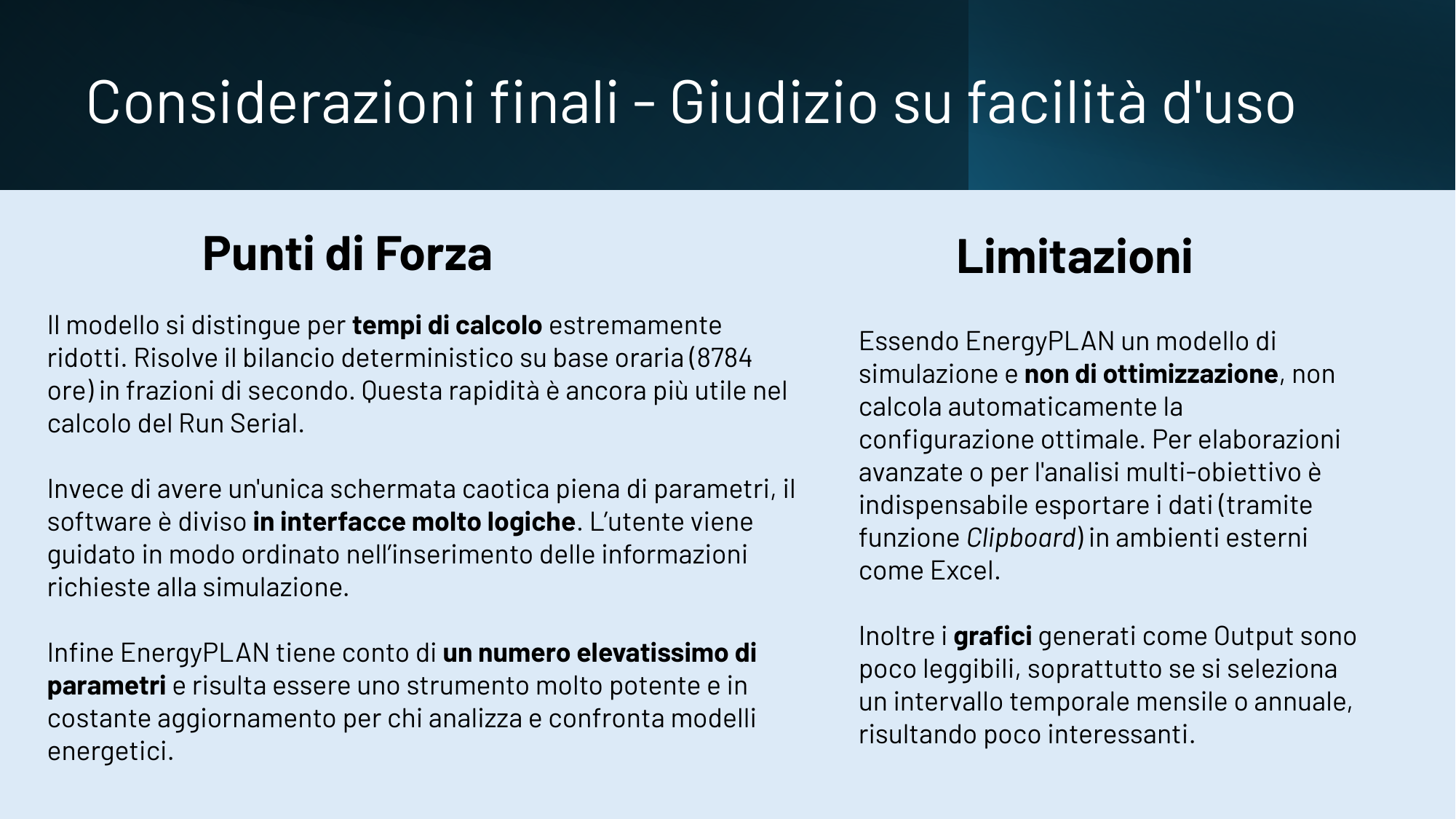

# Considerazioni finali - Giudizio su facilità d'uso
Punti di Forza
Limitazioni
Il modello si distingue per tempi di calcolo estremamente ridotti. Risolve il bilancio deterministico su base oraria (8784 ore) in frazioni di secondo. Questa rapidità è ancora più utile nel calcolo del Run Serial.

Invece di avere un'unica schermata caotica piena di parametri, il software è diviso in interfacce molto logiche. L’utente viene guidato in modo ordinato nell’inserimento delle informazioni richieste alla simulazione.

Infine EnergyPLAN tiene conto di un numero elevatissimo di parametri e risulta essere uno strumento molto potente e in costante aggiornamento per chi analizza e confronta modelli energetici.
Essendo EnergyPLAN un modello di simulazione e non di ottimizzazione, non calcola automaticamente la configurazione ottimale. Per elaborazioni avanzate o per l'analisi multi-obiettivo è indispensabile esportare i dati (tramite funzione Clipboard) in ambienti esterni come Excel.

Inoltre i grafici generati come Output sono poco leggibili, soprattutto se si seleziona un intervallo temporale mensile o annuale, risultando poco interessanti.